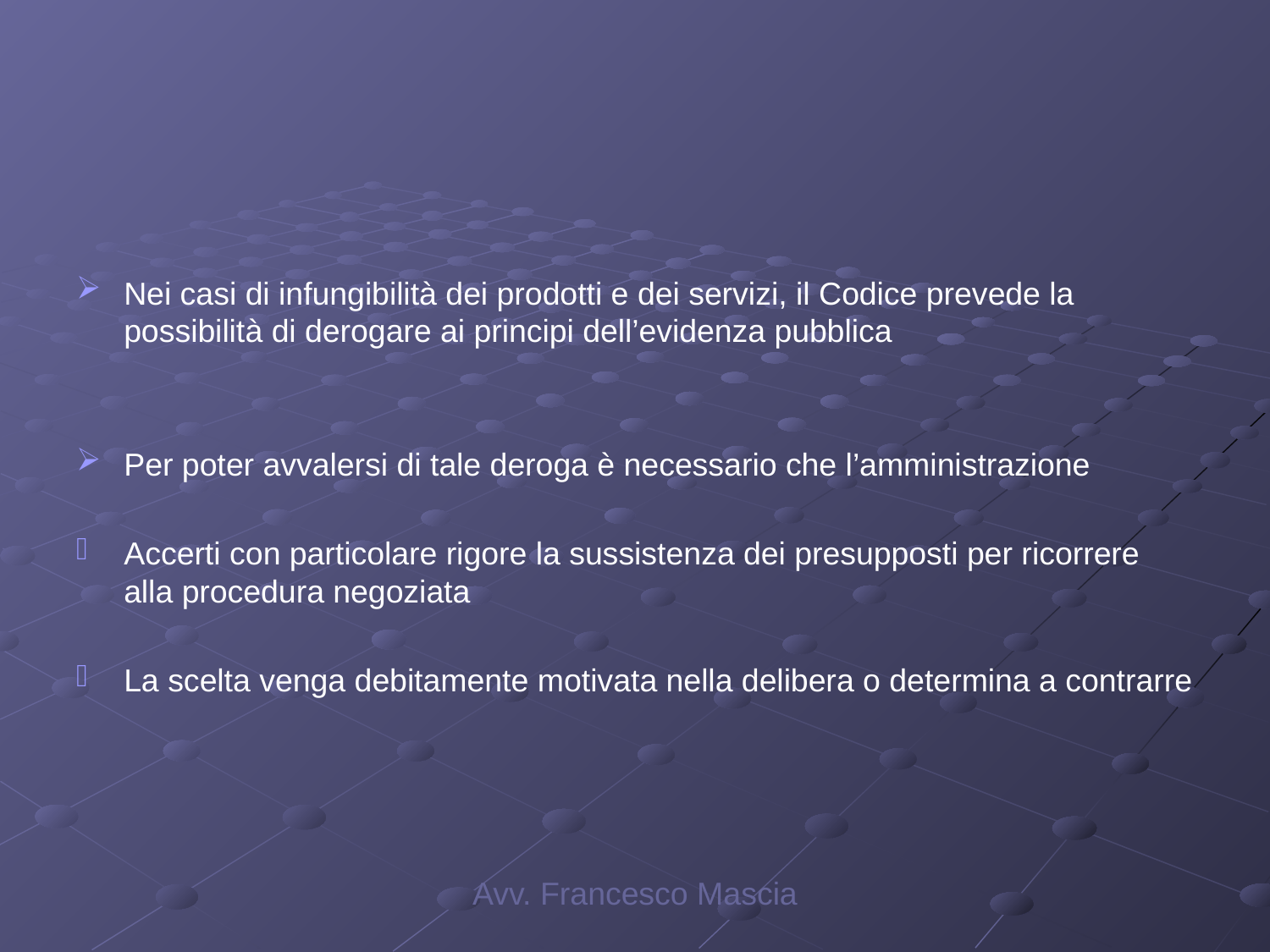

#

Nei casi di infungibilità dei prodotti e dei servizi, il Codice prevede la possibilità di derogare ai principi dell’evidenza pubblica

Per poter avvalersi di tale deroga è necessario che l’amministrazione

Accerti con particolare rigore la sussistenza dei presupposti per ricorrere alla procedura negoziata

La scelta venga debitamente motivata nella delibera o determina a contrarre
Avv. Francesco Mascia